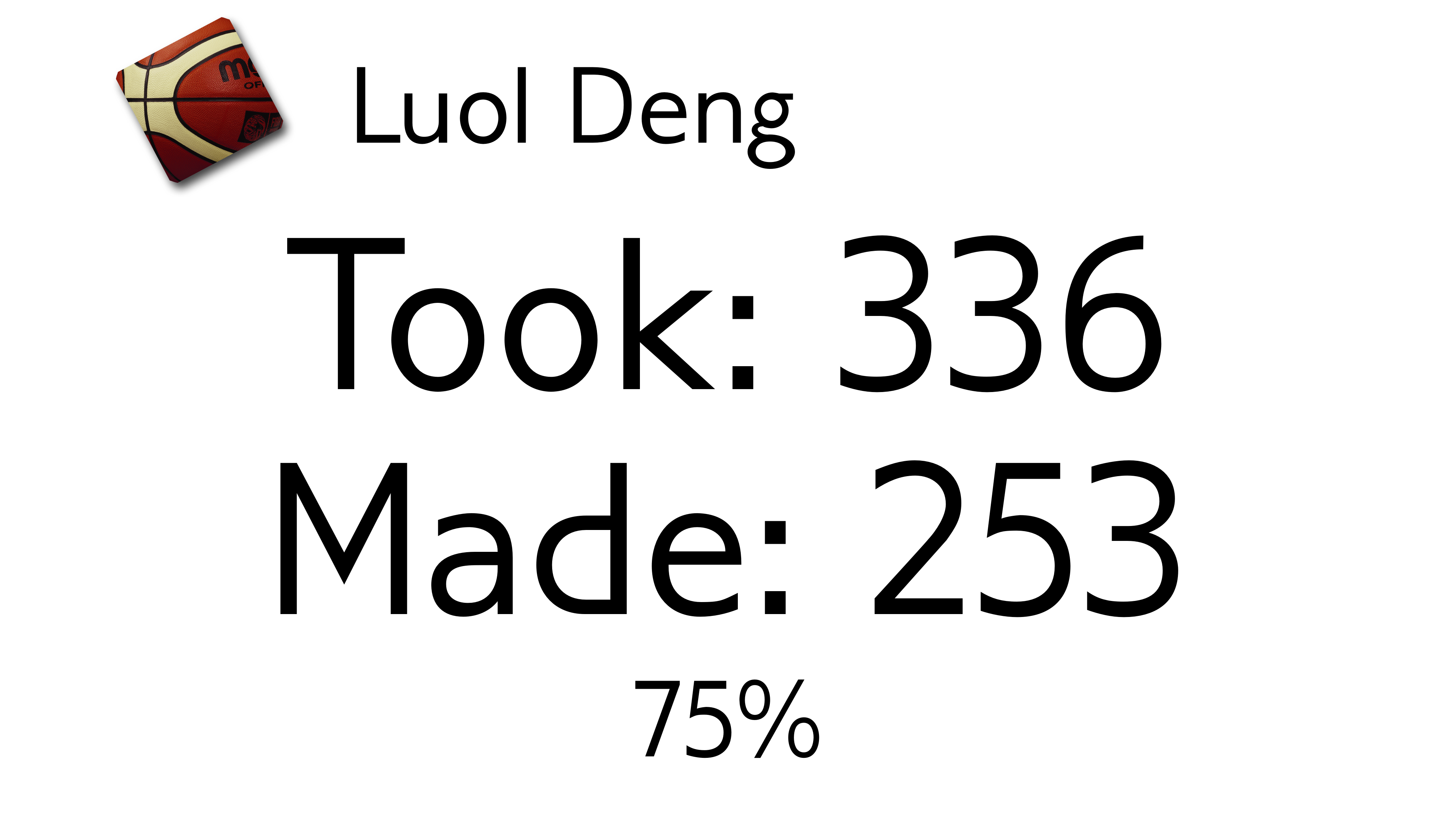

Luol Deng

Took: 336
Made: 253
75%